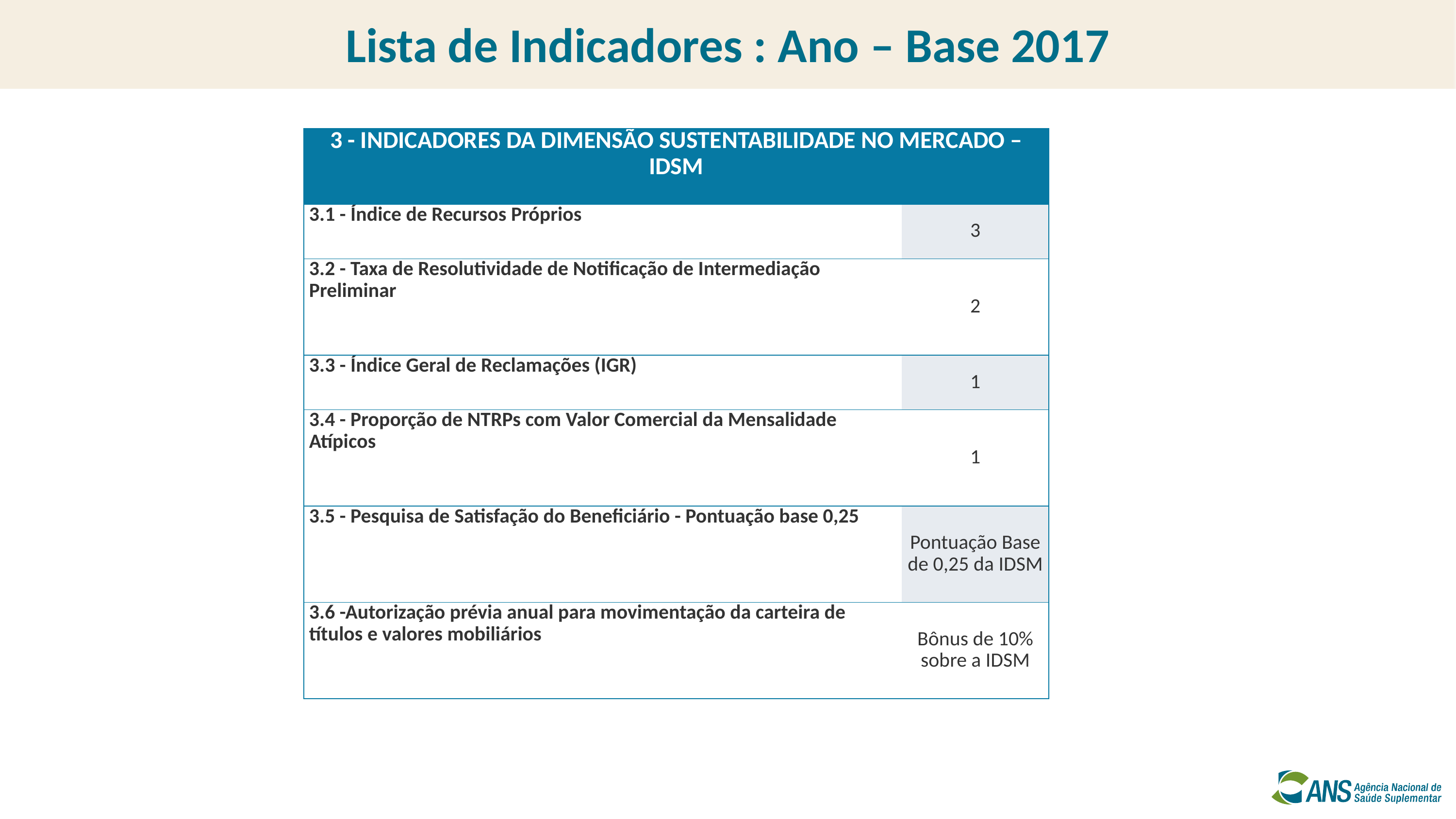

Lista de Indicadores : Ano – Base 2017
| 3 - INDICADORES DA DIMENSÃO SUSTENTABILIDADE NO MERCADO – IDSM |  |
| --- | --- |
| 3.1 - Índice de Recursos Próprios | 3 |
| 3.2 - Taxa de Resolutividade de Notificação de Intermediação Preliminar | 2 |
| 3.3 - Índice Geral de Reclamações (IGR) | 1 |
| 3.4 - Proporção de NTRPs com Valor Comercial da Mensalidade Atípicos | 1 |
| 3.5 - Pesquisa de Satisfação do Beneficiário - Pontuação base 0,25 | Pontuação Base de 0,25 da IDSM |
| 3.6 -Autorização prévia anual para movimentação da carteira de títulos e valores mobiliários | Bônus de 10% sobre a IDSM |